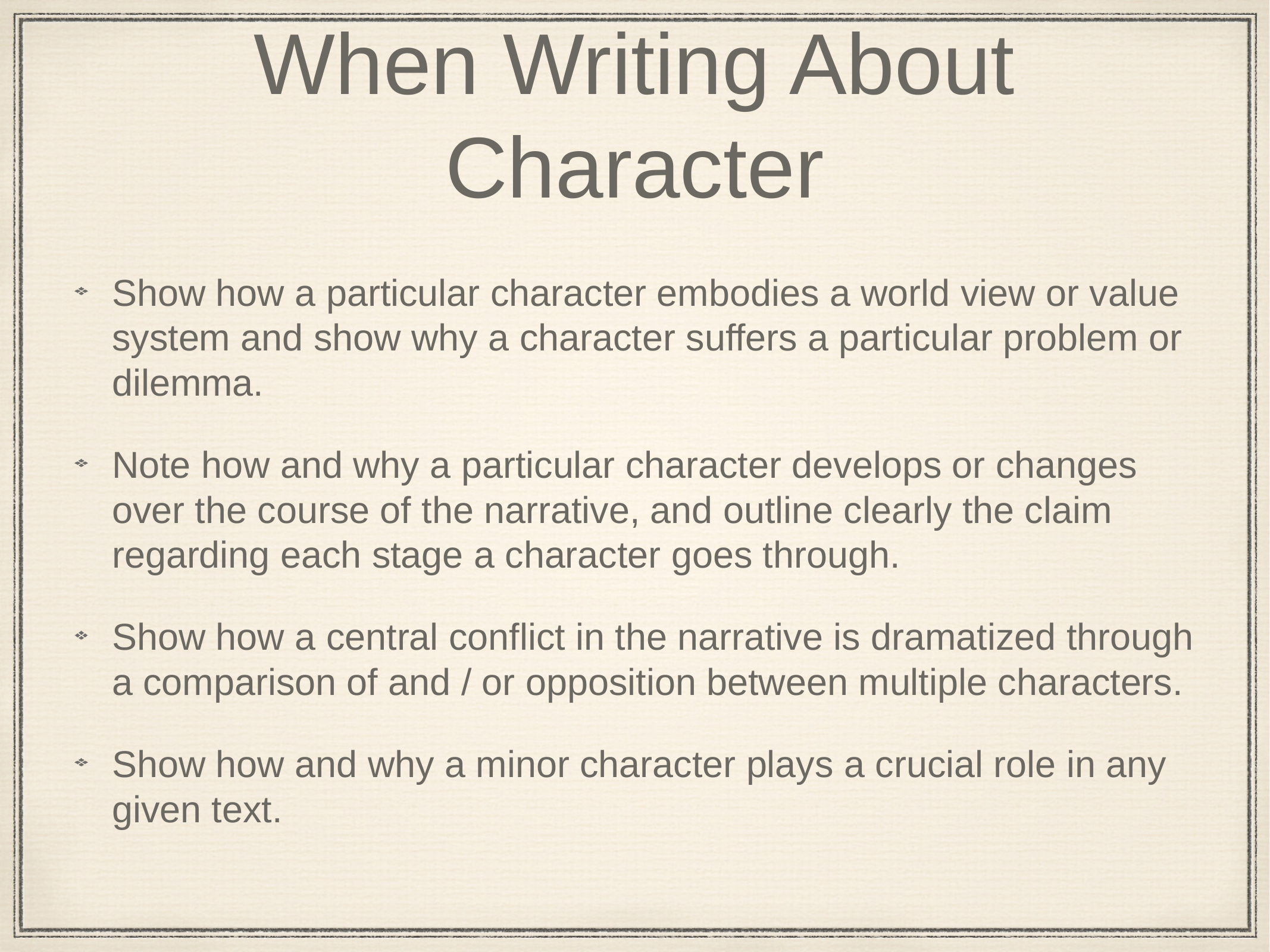

# When Writing About Character
Show how a particular character embodies a world view or value system and show why a character suffers a particular problem or dilemma.
Note how and why a particular character develops or changes over the course of the narrative, and outline clearly the claim regarding each stage a character goes through.
Show how a central conflict in the narrative is dramatized through a comparison of and / or opposition between multiple characters.
Show how and why a minor character plays a crucial role in any given text.